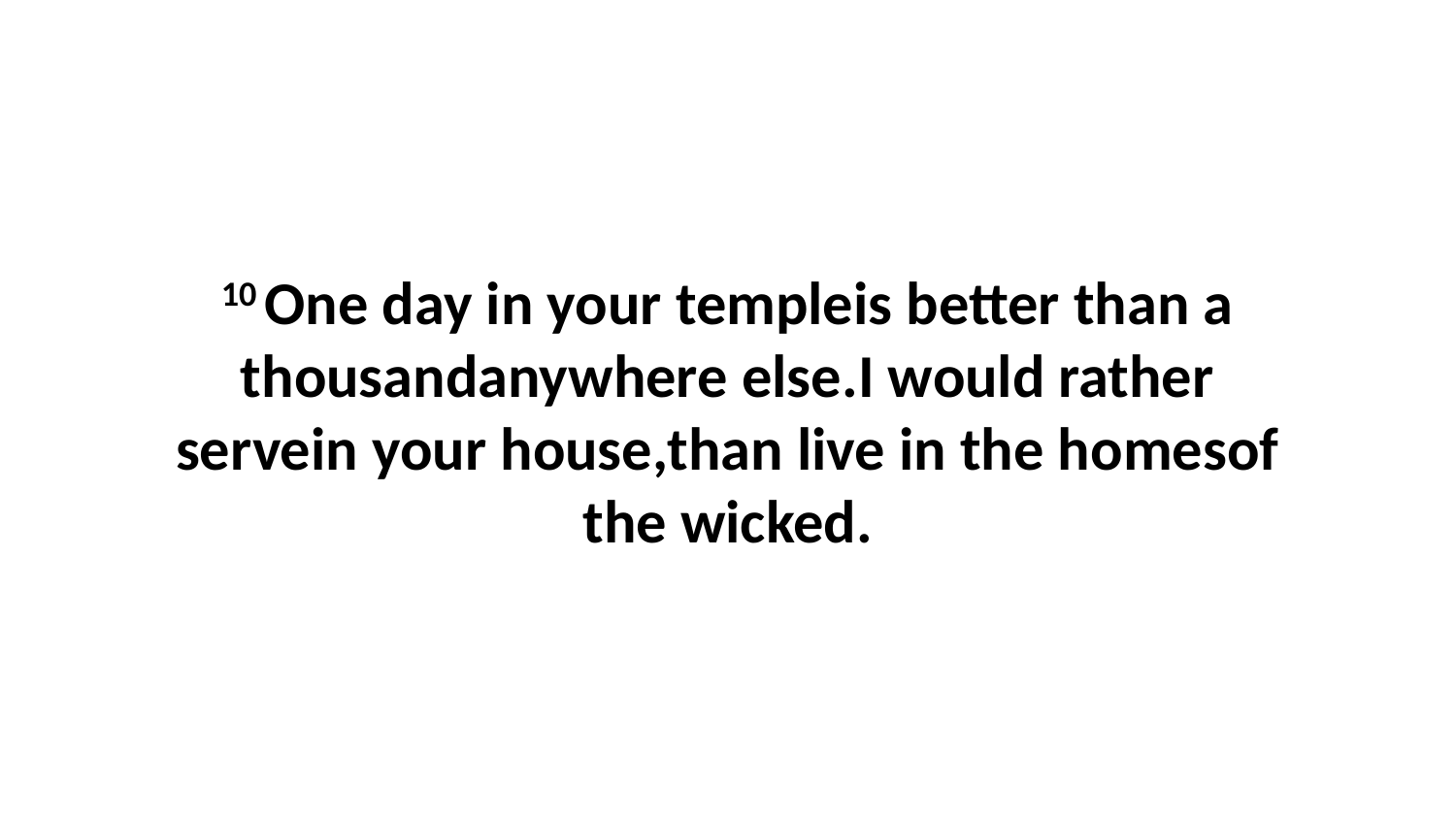

10 One day in your templeis better than a thousandanywhere else.I would rather servein your house,than live in the homesof the wicked.